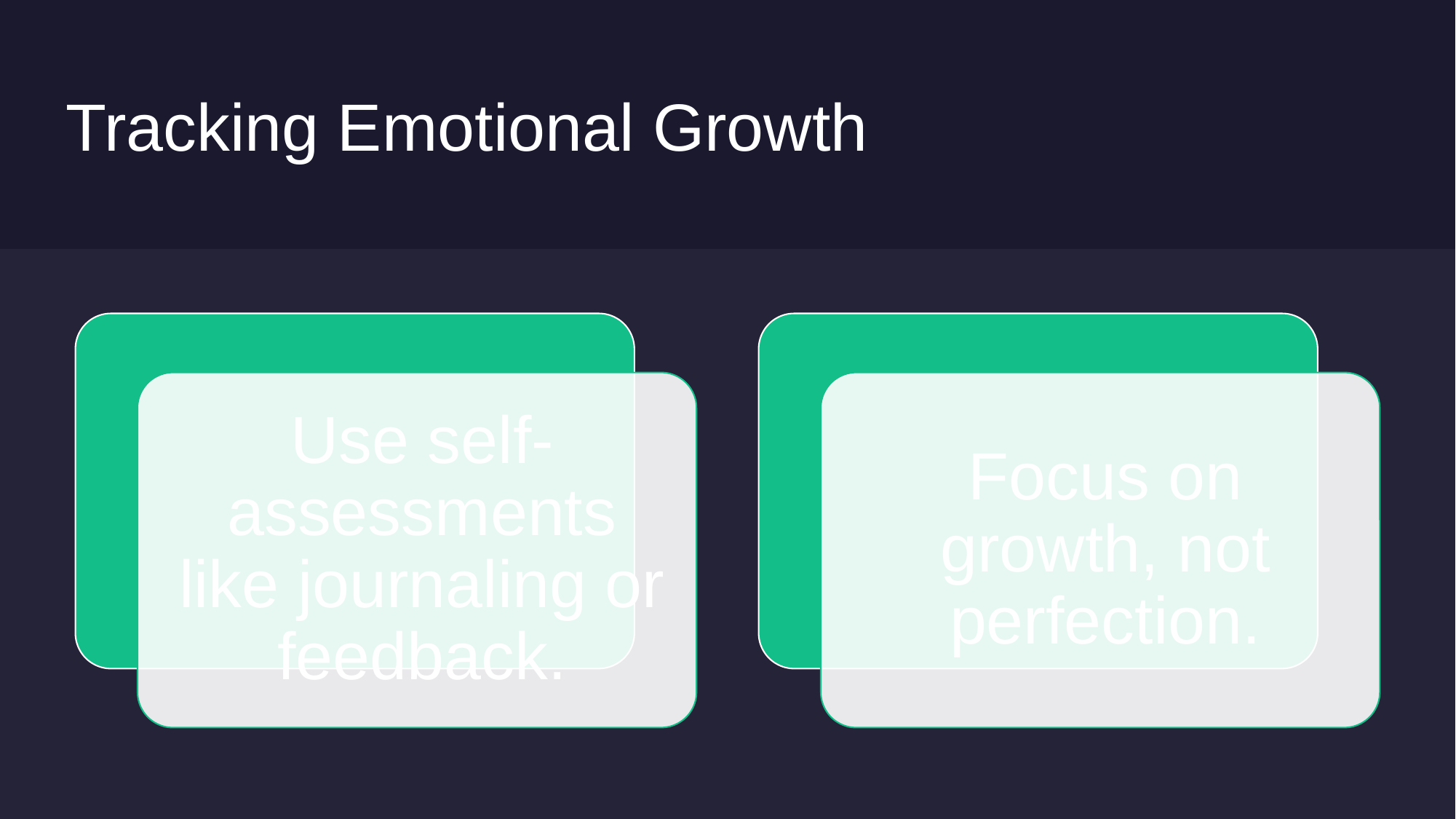

# Tracking Emotional Growth

Use self-assessments like journaling or feedback.
Focus on growth, not perfection.